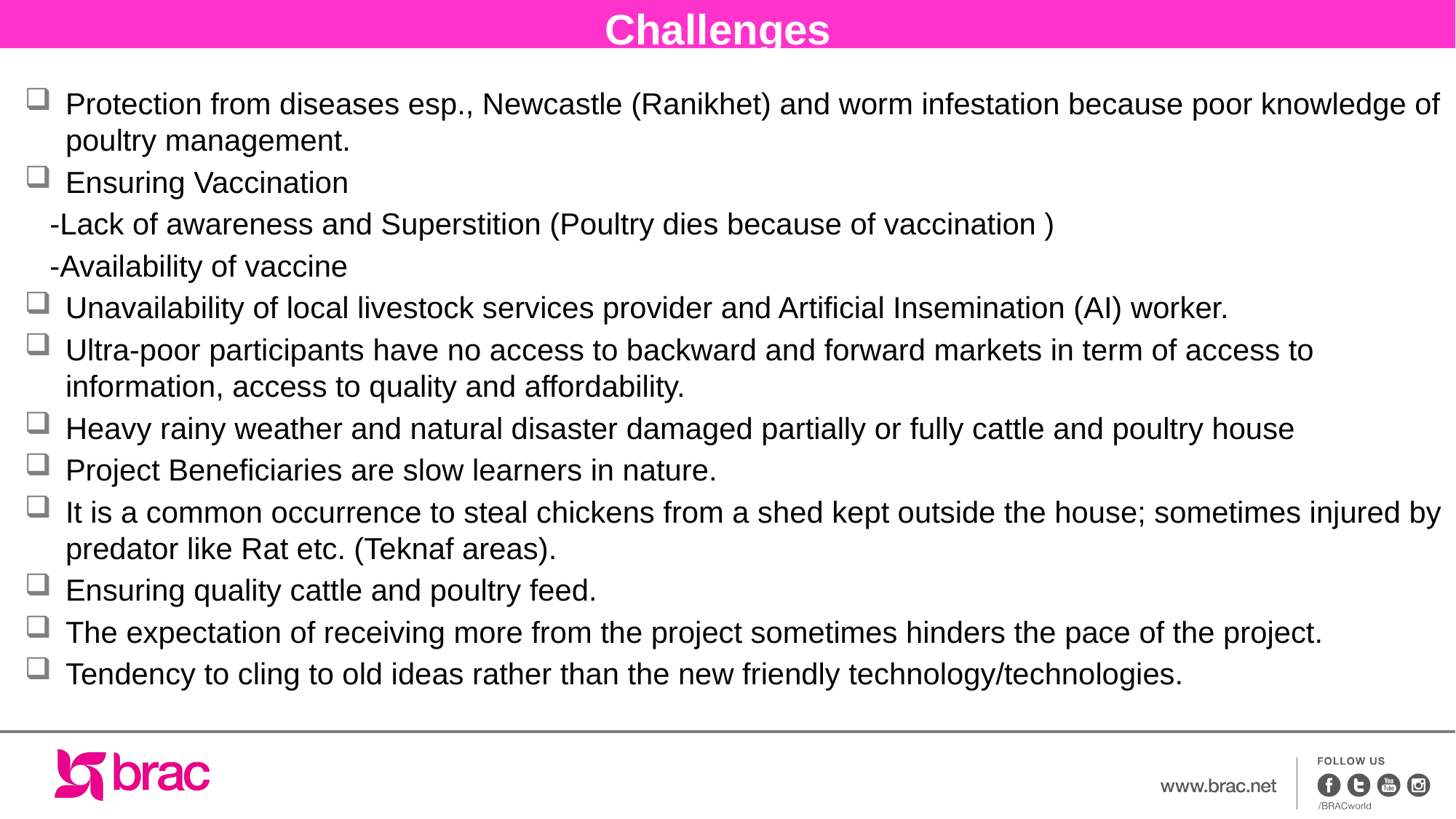

# Challenges

Protection from diseases esp., Newcastle (Ranikhet) and worm infestation because poor knowledge of poultry management.
Ensuring Vaccination
   -Lack of awareness and Superstition (Poultry dies because of vaccination )
   -Availability of vaccine
Unavailability of local livestock services provider and Artificial Insemination (AI) worker.
Ultra-poor participants have no access to backward and forward markets in term of access to information, access to quality and affordability.
Heavy rainy weather and natural disaster damaged partially or fully cattle and poultry house
Project Beneficiaries are slow learners in nature.
It is a common occurrence to steal chickens from a shed kept outside the house; sometimes injured by predator like Rat etc. (Teknaf areas).
Ensuring quality cattle and poultry feed.
The expectation of receiving more from the project sometimes hinders the pace of the project.
Tendency to cling to old ideas rather than the new friendly technology/technologies.